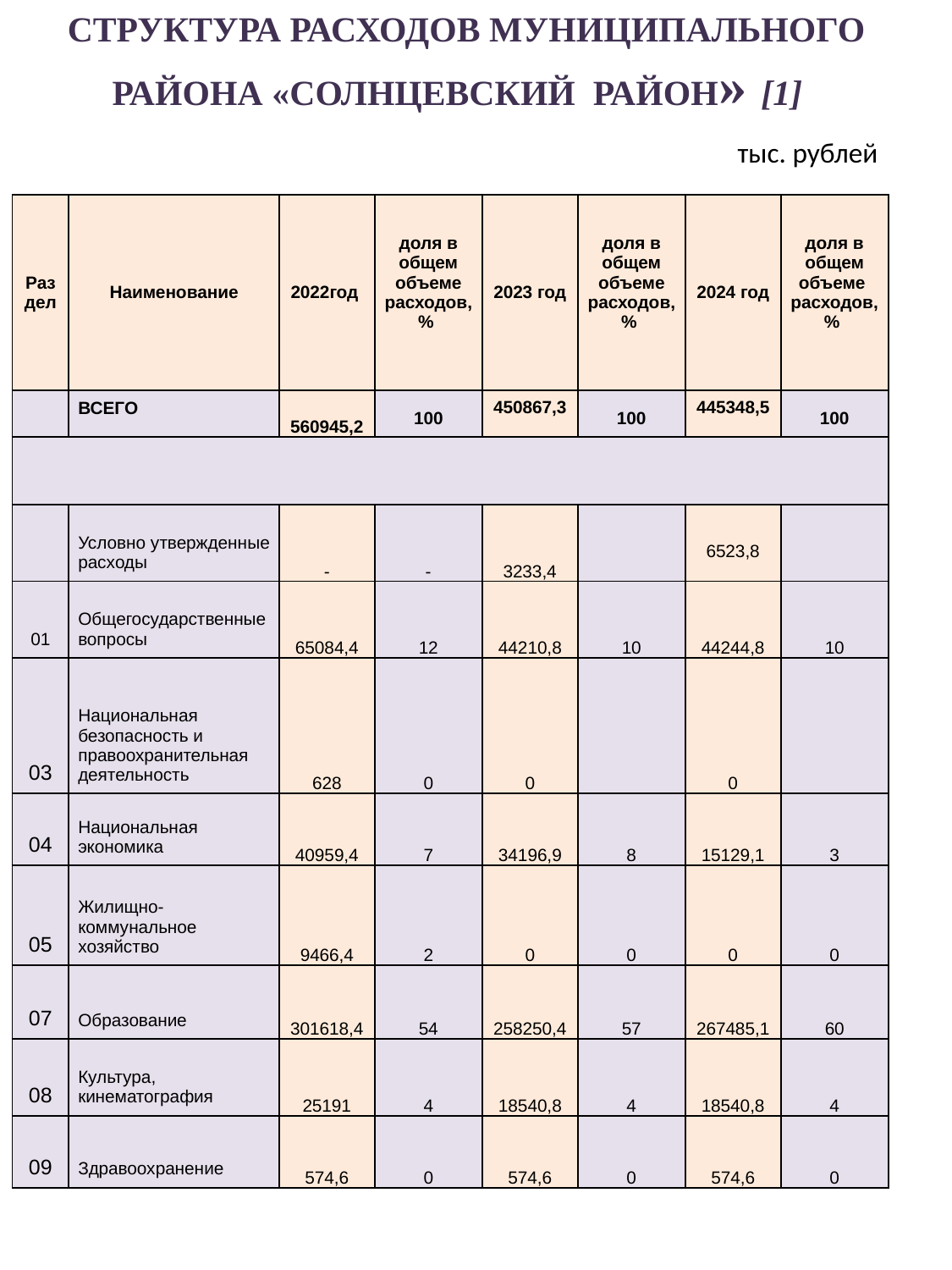

# СТРУКТУРА РАСХОДОВ МУНИЦИПАЛЬНОГО РАЙОНА «СОЛНЦЕВСКИЙ  РАЙОН» [1]
тыс. рублей
| Раздел | Наименование | 2022год | доля в общем объеме расходов, % | 2023 год | доля в общем объеме расходов, % | 2024 год | доля в общем объеме расходов, % |
| --- | --- | --- | --- | --- | --- | --- | --- |
|  | ВСЕГО | 560945,2 | 100 | 450867,3 | 100 | 445348,5 | 100 |
|  |  |  |  |  |  |  |  |
|  | Условно утвержденные расходы | - | - | 3233,4 |  | 6523,8 |  |
| 01 | Общегосударственные вопросы | 65084,4 | 12 | 44210,8 | 10 | 44244,8 | 10 |
| 03 | Национальная безопасность и правоохранительная деятельность | 628 | 0 | 0 |  | 0 |  |
| 04 | Национальная экономика | 40959,4 | 7 | 34196,9 | 8 | 15129,1 | 3 |
| 05 | Жилищно-коммунальное хозяйство | 9466,4 | 2 | 0 | 0 | 0 | 0 |
| 07 | Образование | 301618,4 | 54 | 258250,4 | 57 | 267485,1 | 60 |
| 08 | Культура, кинематография | 25191 | 4 | 18540,8 | 4 | 18540,8 | 4 |
| 09 | Здравоохранение | 574,6 | 0 | 574,6 | 0 | 574,6 | 0 |